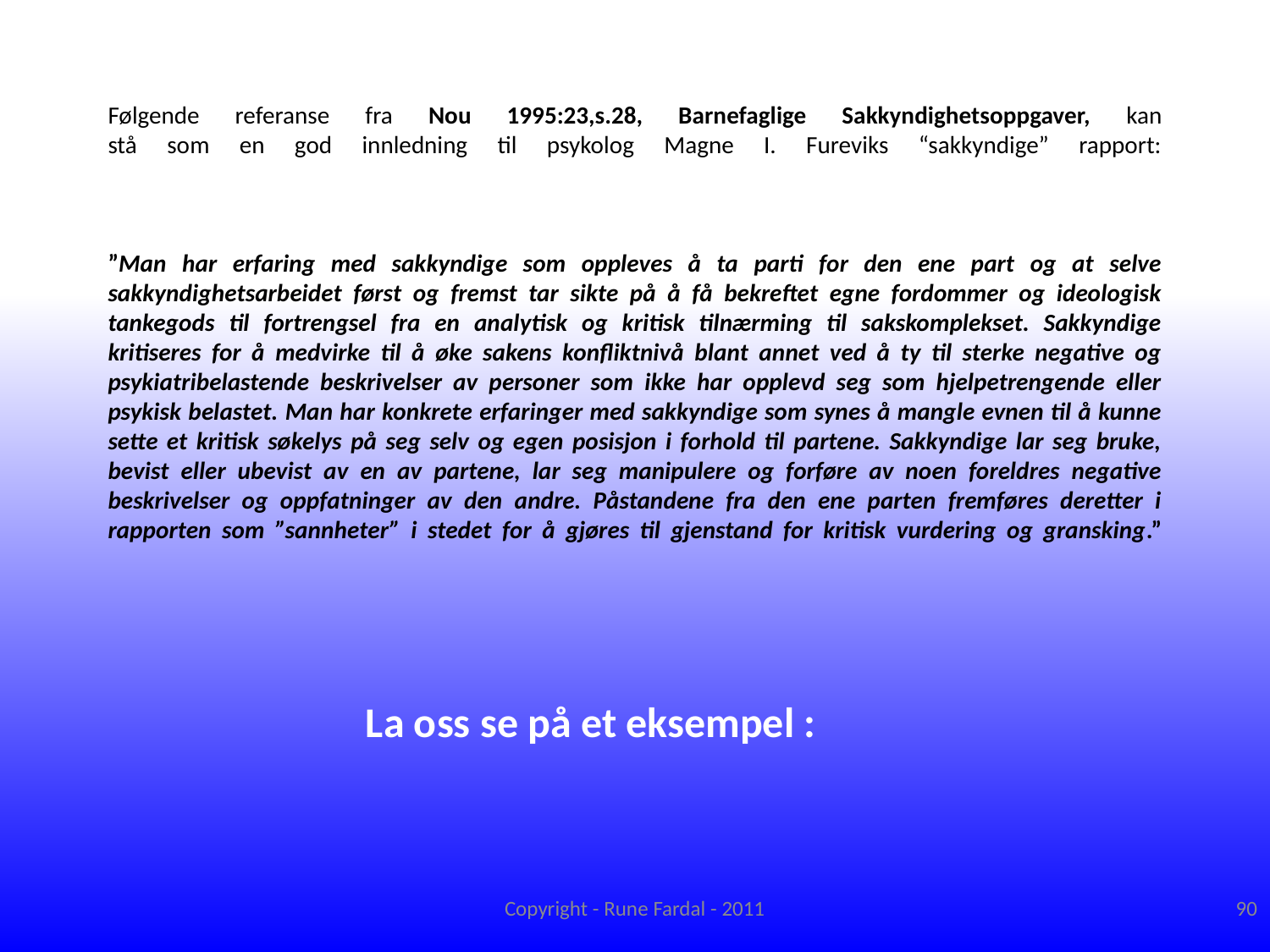

# Følgende referanse fra Nou 1995:23,s.28, Barnefaglige Sakkyndighetsoppgaver, kan stå som en god innledning til psykolog Magne I. Fureviks “sakkyndige” rapport:       ”Man har erfaring med sakkyndige som oppleves å ta parti for den ene part og at selve sakkyndighetsarbeidet først og fremst tar sikte på å få bekreftet egne fordommer og ideologisk tankegods til fortrengsel fra en analytisk og kritisk tilnærming til sakskomplekset. Sakkyndige kritiseres for å medvirke til å øke sakens konfliktnivå blant annet ved å ty til sterke negative og psykiatribelastende beskrivelser av personer som ikke har opplevd seg som hjelpetrengende eller psykisk belastet. Man har konkrete erfaringer med sakkyndige som synes å mangle evnen til å kunne sette et kritisk søkelys på seg selv og egen posisjon i forhold til partene. Sakkyndige lar seg bruke, bevist eller ubevist av en av partene, lar seg manipulere og forføre av noen foreldres negative beskrivelser og oppfatninger av den andre. Påstandene fra den ene parten fremføres deretter i rapporten som ”sannheter” i stedet for å gjøres til gjenstand for kritisk vurdering og gransking.”
La oss se på et eksempel :
Copyright - Rune Fardal - 2011
90